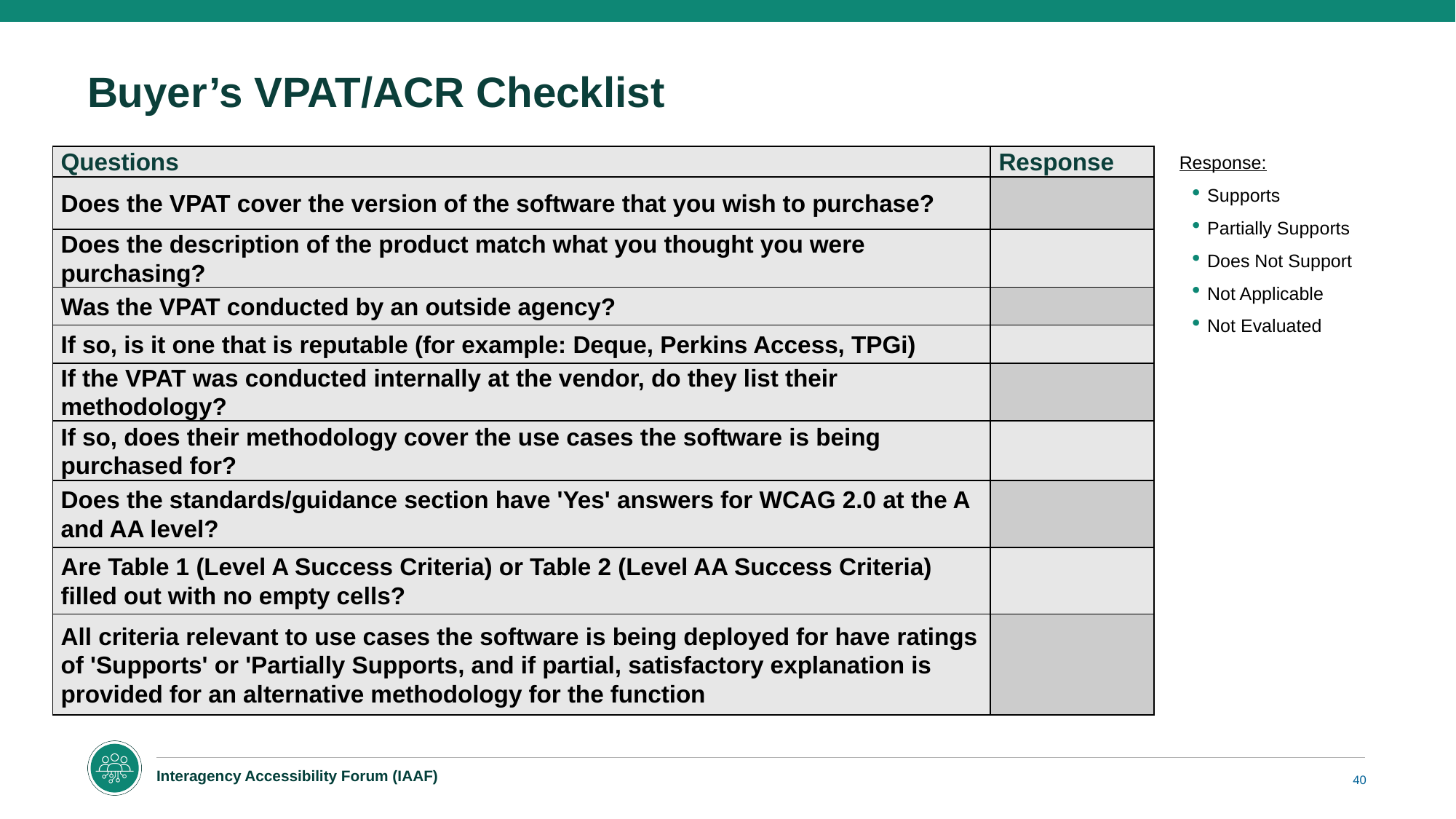

# Buyer’s VPAT/ACR Checklist
Response:
Supports
Partially Supports
Does Not Support
Not Applicable
Not Evaluated
| Questions | Response |
| --- | --- |
| Does the VPAT cover the version of the software that you wish to purchase? |  |
| Does the description of the product match what you thought you were purchasing? |  |
| Was the VPAT conducted by an outside agency? |  |
| If so, is it one that is reputable (for example: Deque, Perkins Access, TPGi) |  |
| If the VPAT was conducted internally at the vendor, do they list their methodology? |  |
| If so, does their methodology cover the use cases the software is being purchased for? |  |
| Does the standards/guidance section have 'Yes' answers for WCAG 2.0 at the A and AA level? |  |
| Are Table 1 (Level A Success Criteria) or Table 2 (Level AA Success Criteria) filled out with no empty cells? |  |
| All criteria relevant to use cases the software is being deployed for have ratings of 'Supports' or 'Partially Supports, and if partial, satisfactory explanation is provided for an alternative methodology for the function |  |
40